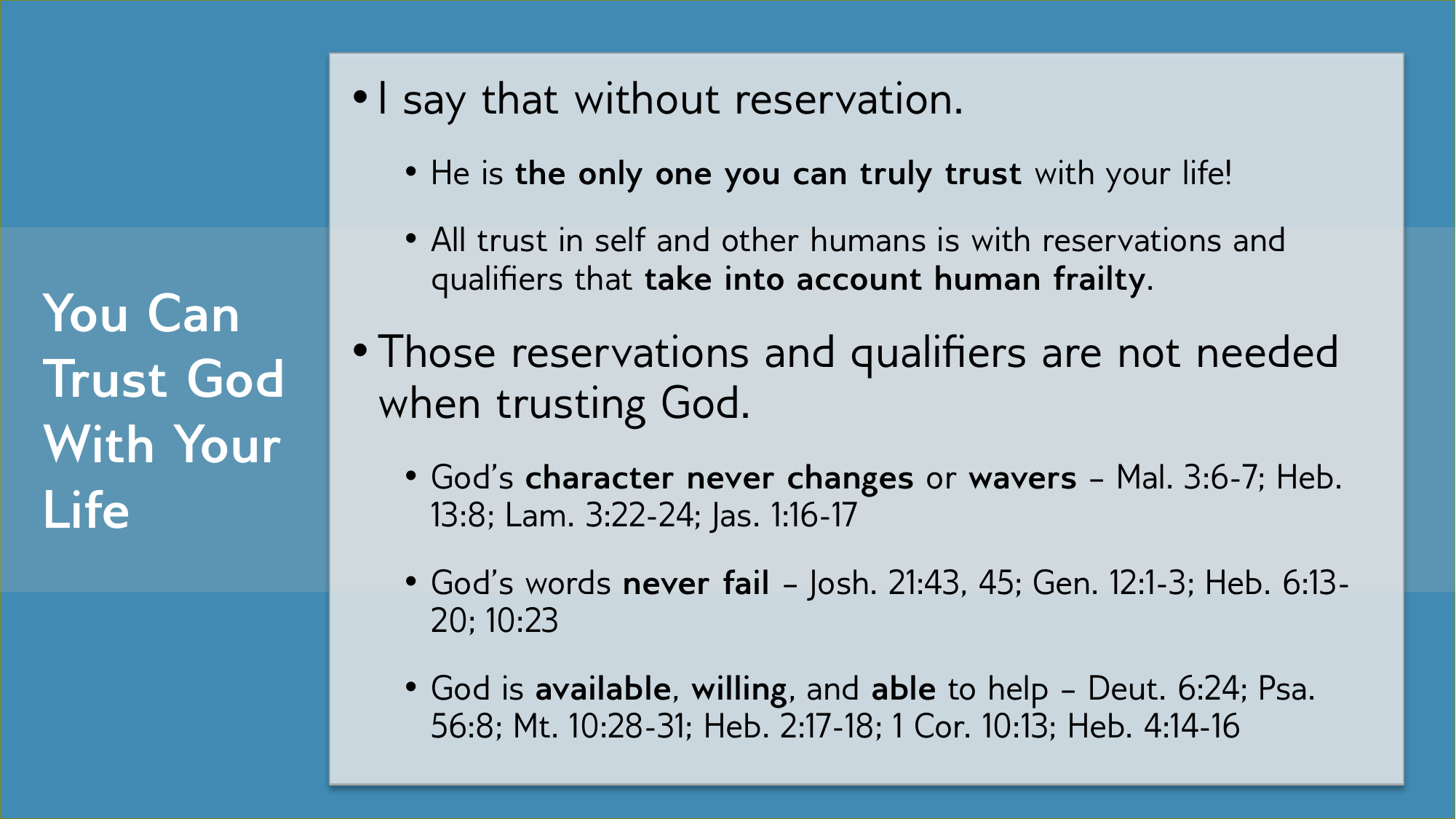

I say that without reservation.
He is the only one you can truly trust with your life!
All trust in self and other humans is with reservations and qualifiers that take into account human frailty.
Those reservations and qualifiers are not needed when trusting God.
God’s character never changes or wavers – Mal. 3:6-7; Heb. 13:8; Lam. 3:22-24; Jas. 1:16-17
God’s words never fail – Josh. 21:43, 45; Gen. 12:1-3; Heb. 6:13-20; 10:23
God is available, willing, and able to help – Deut. 6:24; Psa. 56:8; Mt. 10:28-31; Heb. 2:17-18; 1 Cor. 10:13; Heb. 4:14-16

You Can Trust God With Your Life